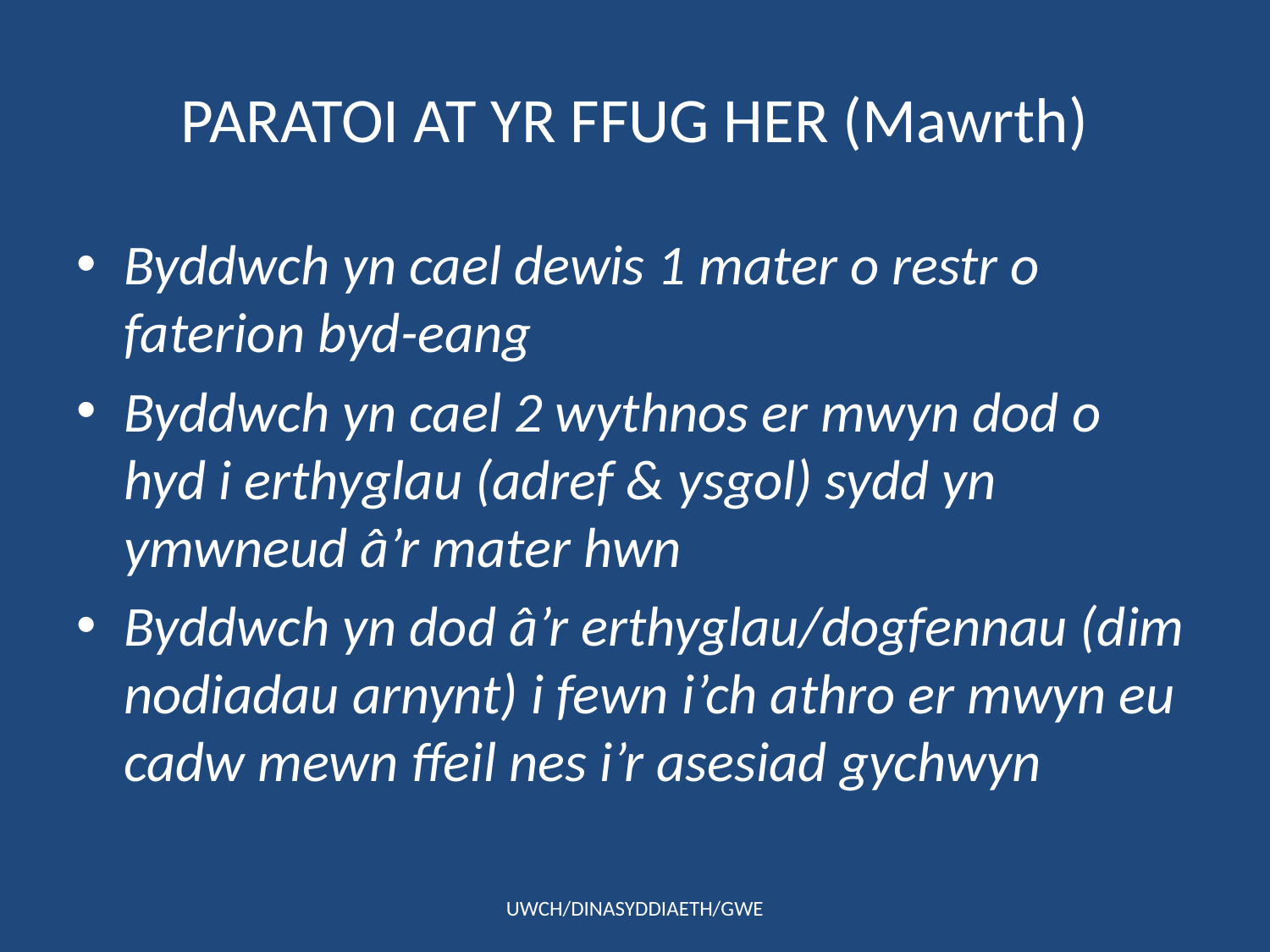

# PARATOI AT YR FFUG HER (Mawrth)
Byddwch yn cael dewis 1 mater o restr o faterion byd-eang
Byddwch yn cael 2 wythnos er mwyn dod o hyd i erthyglau (adref & ysgol) sydd yn ymwneud â’r mater hwn
Byddwch yn dod â’r erthyglau/dogfennau (dim nodiadau arnynt) i fewn i’ch athro er mwyn eu cadw mewn ffeil nes i’r asesiad gychwyn

UWCH/DINASYDDIAETH/GWE